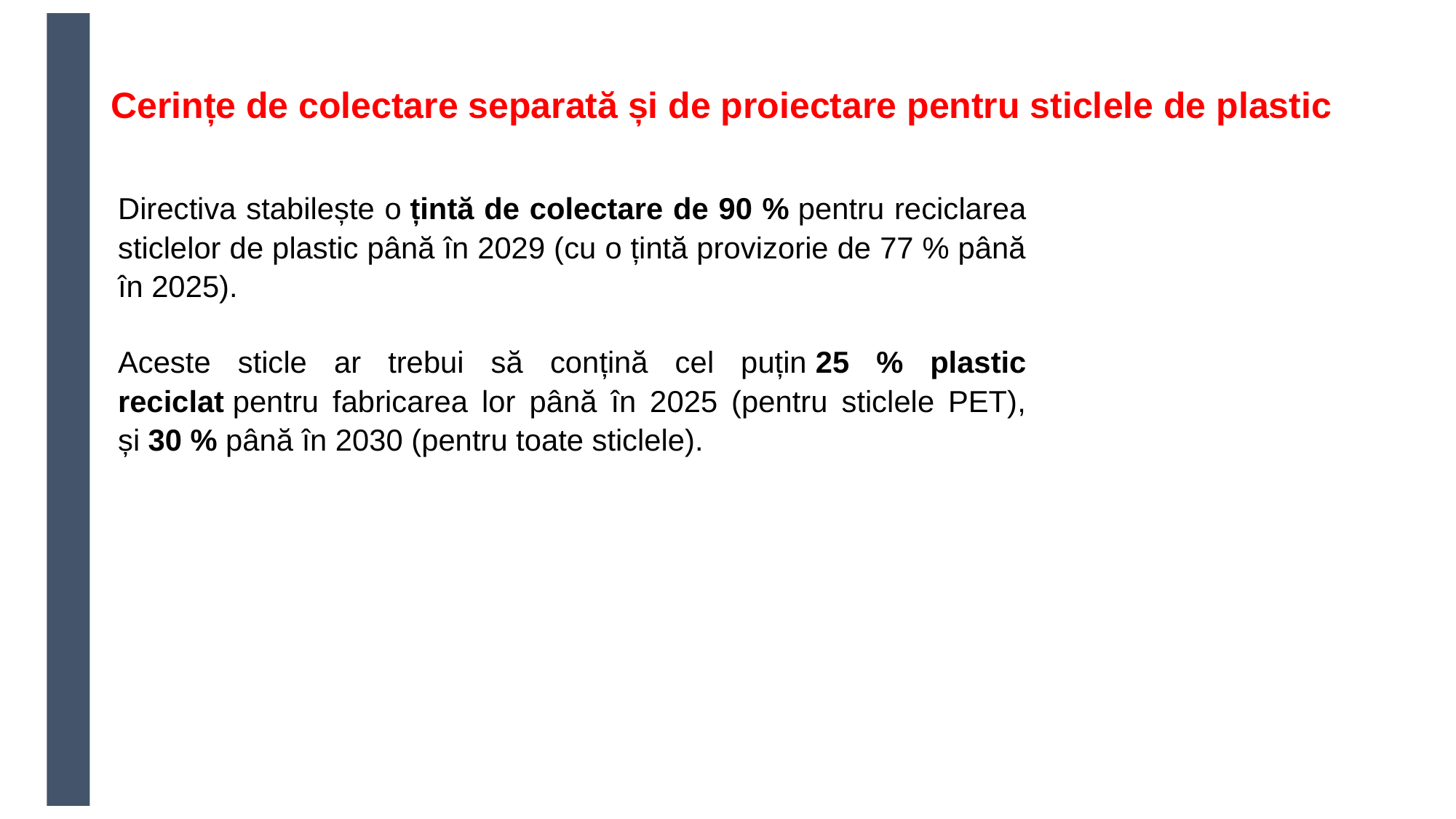

# Cerințe de colectare separată și de proiectare pentru sticlele de plastic
Directiva stabilește o țintă de colectare de 90 % pentru reciclarea sticlelor de plastic până în 2029 (cu o țintă provizorie de 77 % până în 2025).
Aceste sticle ar trebui să conțină cel puțin 25 % plastic reciclat pentru fabricarea lor până în 2025 (pentru sticlele PET), și 30 % până în 2030 (pentru toate sticlele).